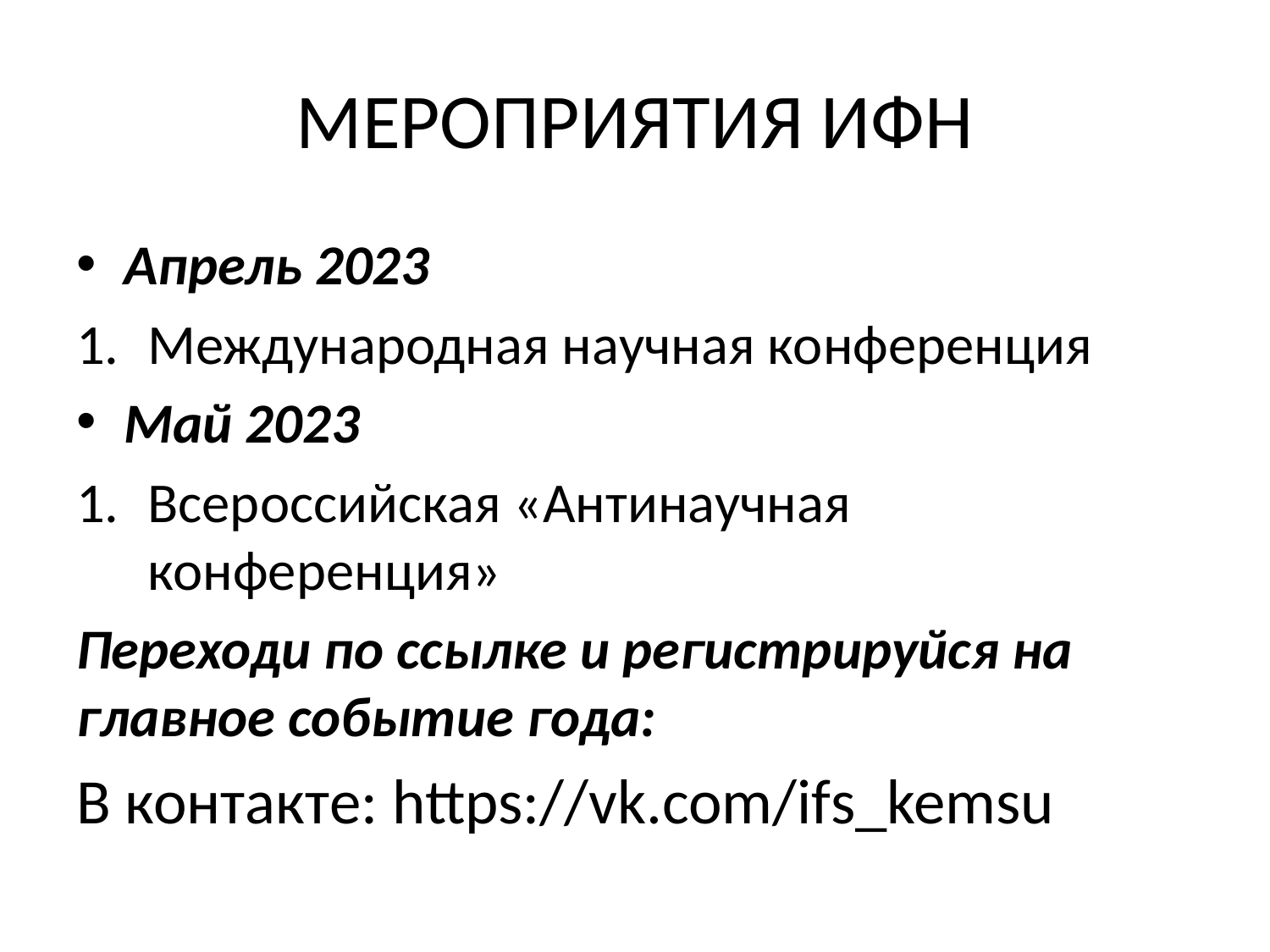

# МЕРОПРИЯТИЯ ИФН
Апрель 2023
Международная научная конференция
Май 2023
Всероссийская «Антинаучная конференция»
Переходи по ссылке и регистрируйся на главное событие года:
В контакте: https://vk.com/ifs_kemsu